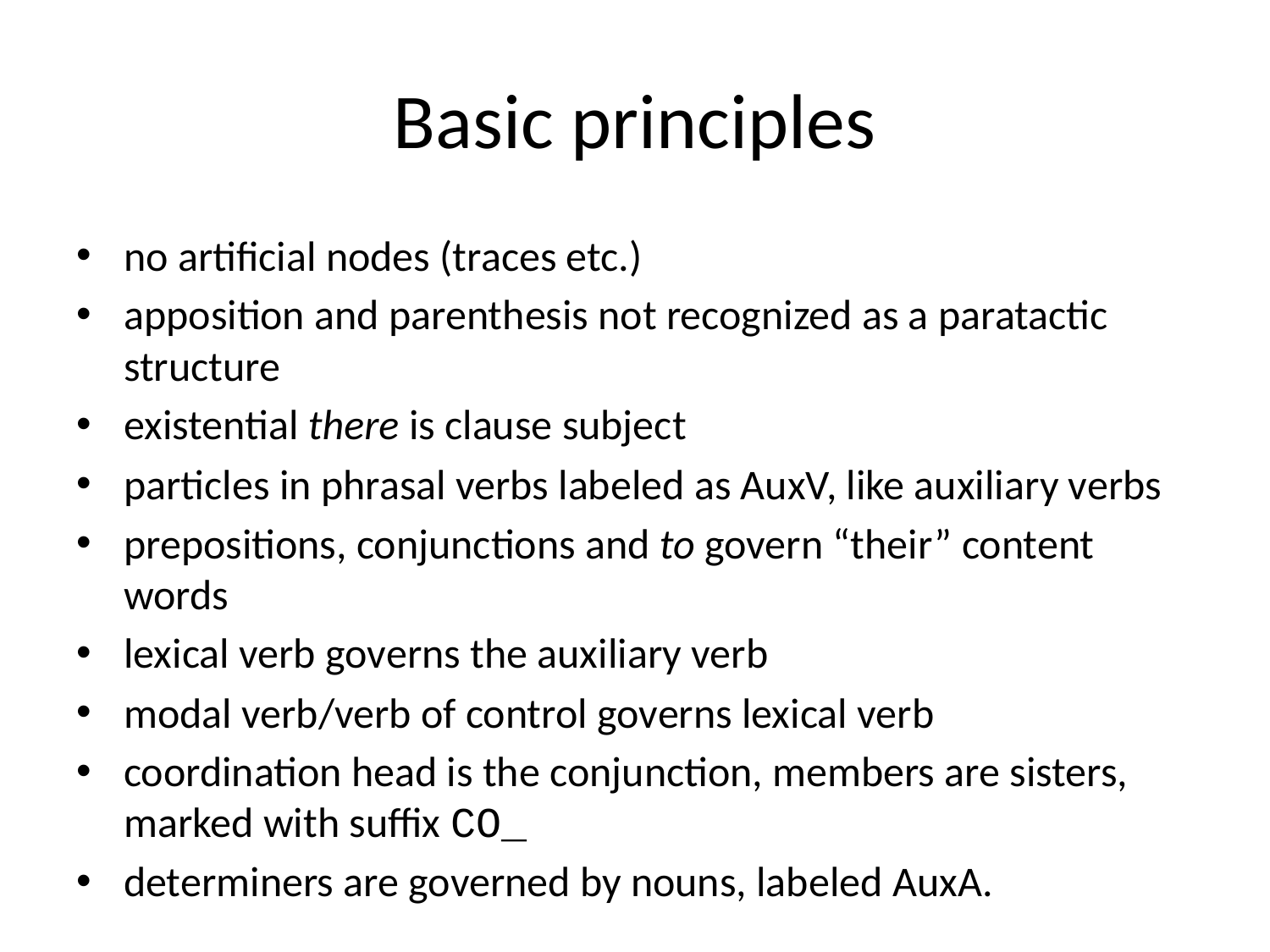

# Basic principles
no artificial nodes (traces etc.)
apposition and parenthesis not recognized as a paratactic structure
existential there is clause subject
particles in phrasal verbs labeled as AuxV, like auxiliary verbs
prepositions, conjunctions and to govern “their” content words
lexical verb governs the auxiliary verb
modal verb/verb of control governs lexical verb
coordination head is the conjunction, members are sisters, marked with suffix CO_
determiners are governed by nouns, labeled AuxA.